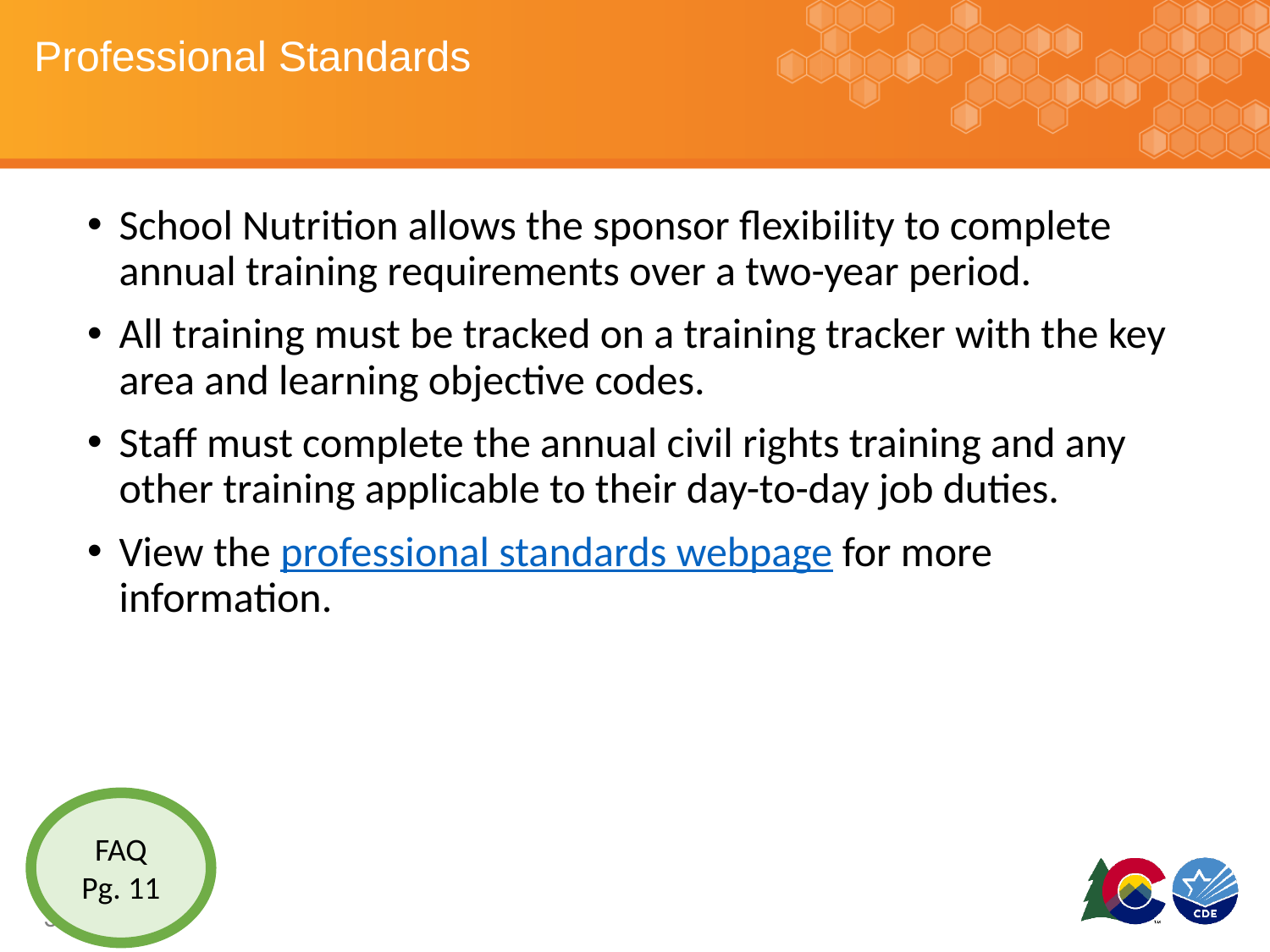

# Professional Standards
School Nutrition allows the sponsor flexibility to complete annual training requirements over a two-year period.
All training must be tracked on a training tracker with the key area and learning objective codes.
Staff must complete the annual civil rights training and any other training applicable to their day-to-day job duties.
View the professional standards webpage for more information.
FAQ
Pg. 11
36